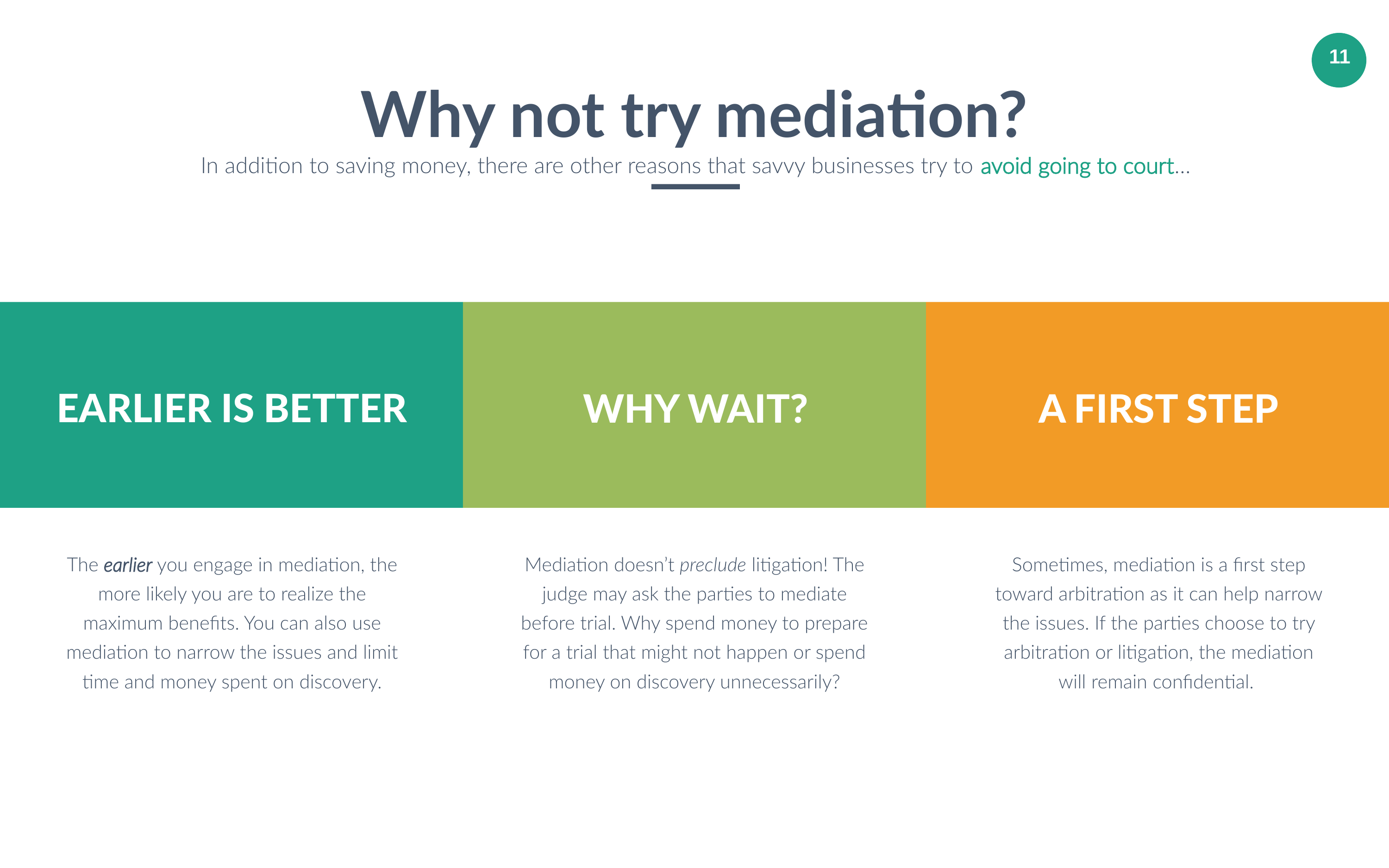

Why not try mediation?
In addition to saving money, there are other reasons that savvy businesses try to avoid going to court…

EARLIER IS BETTER
WHY WAIT?
A FIRST STEP
The earlier you engage in mediation, the more likely you are to realize the maximum benefits. You can also use mediation to narrow the issues and limit time and money spent on discovery.
Mediation doesn’t preclude litigation! The judge may ask the parties to mediate before trial. Why spend money to prepare for a trial that might not happen or spend money on discovery unnecessarily?
Sometimes, mediation is a first step toward arbitration as it can help narrow the issues. If the parties choose to try arbitration or litigation, the mediation will remain confidential.